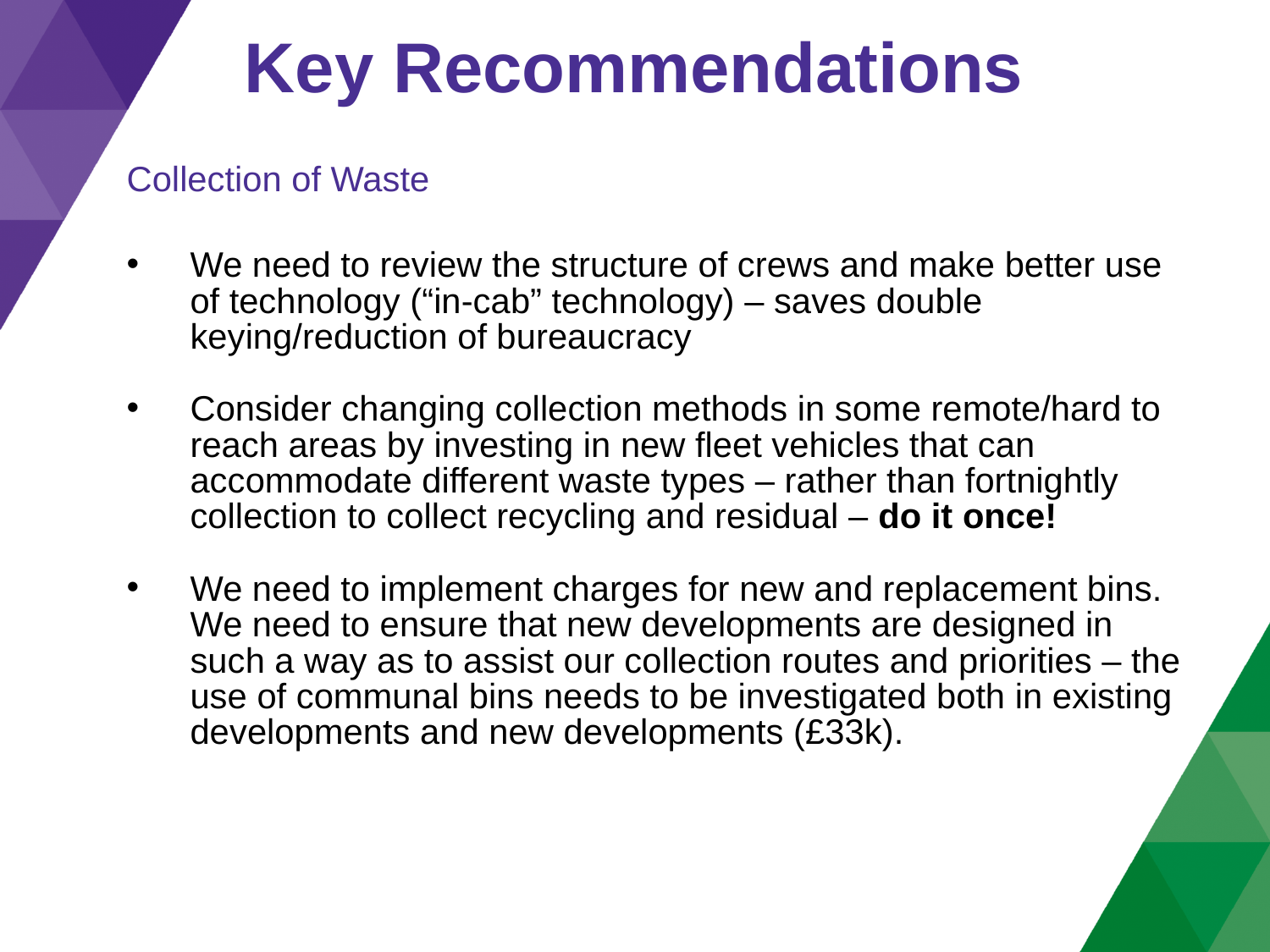

Key Recommendations
Collection of Waste

We need to review the structure of crews and make better use of technology (“in-cab” technology) – saves double keying/reduction of bureaucracy

Consider changing collection methods in some remote/hard to reach areas by investing in new fleet vehicles that can accommodate different waste types – rather than fortnightly collection to collect recycling and residual – do it once!

We need to implement charges for new and replacement bins.  We need to ensure that new developments are designed in such a way as to assist our collection routes and priorities – the use of communal bins needs to be investigated both in existing developments and new developments (£33k).